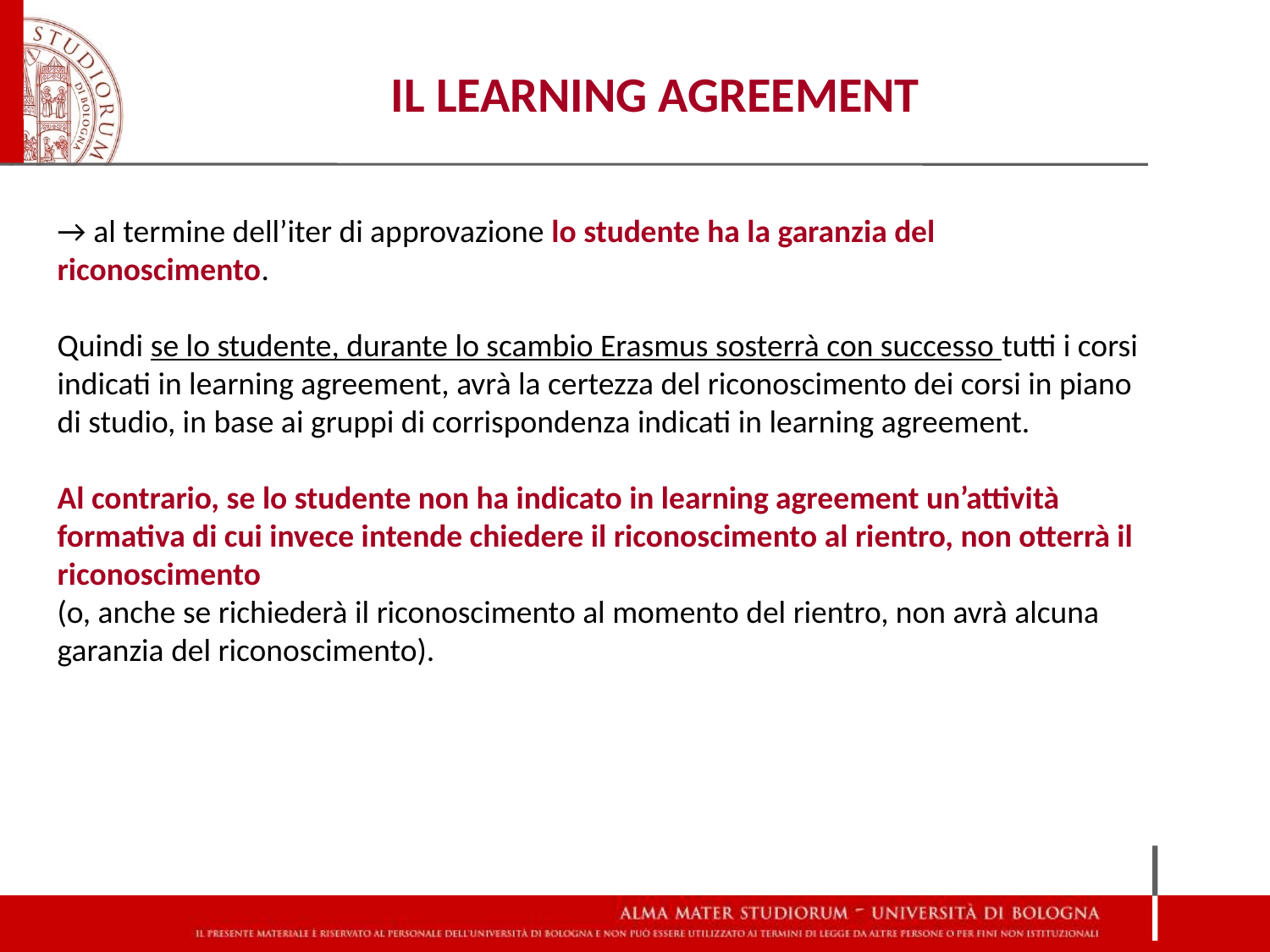

IL LEARNING AGREEMENT

→ al termine dell’iter di approvazione lo studente ha la garanzia del riconoscimento.

Quindi se lo studente, durante lo scambio Erasmus sosterrà con successo tutti i corsi indicati in learning agreement, avrà la certezza del riconoscimento dei corsi in piano di studio, in base ai gruppi di corrispondenza indicati in learning agreement.

Al contrario, se lo studente non ha indicato in learning agreement un’attività formativa di cui invece intende chiedere il riconoscimento al rientro, non otterrà il riconoscimento
(o, anche se richiederà il riconoscimento al momento del rientro, non avrà alcuna garanzia del riconoscimento).